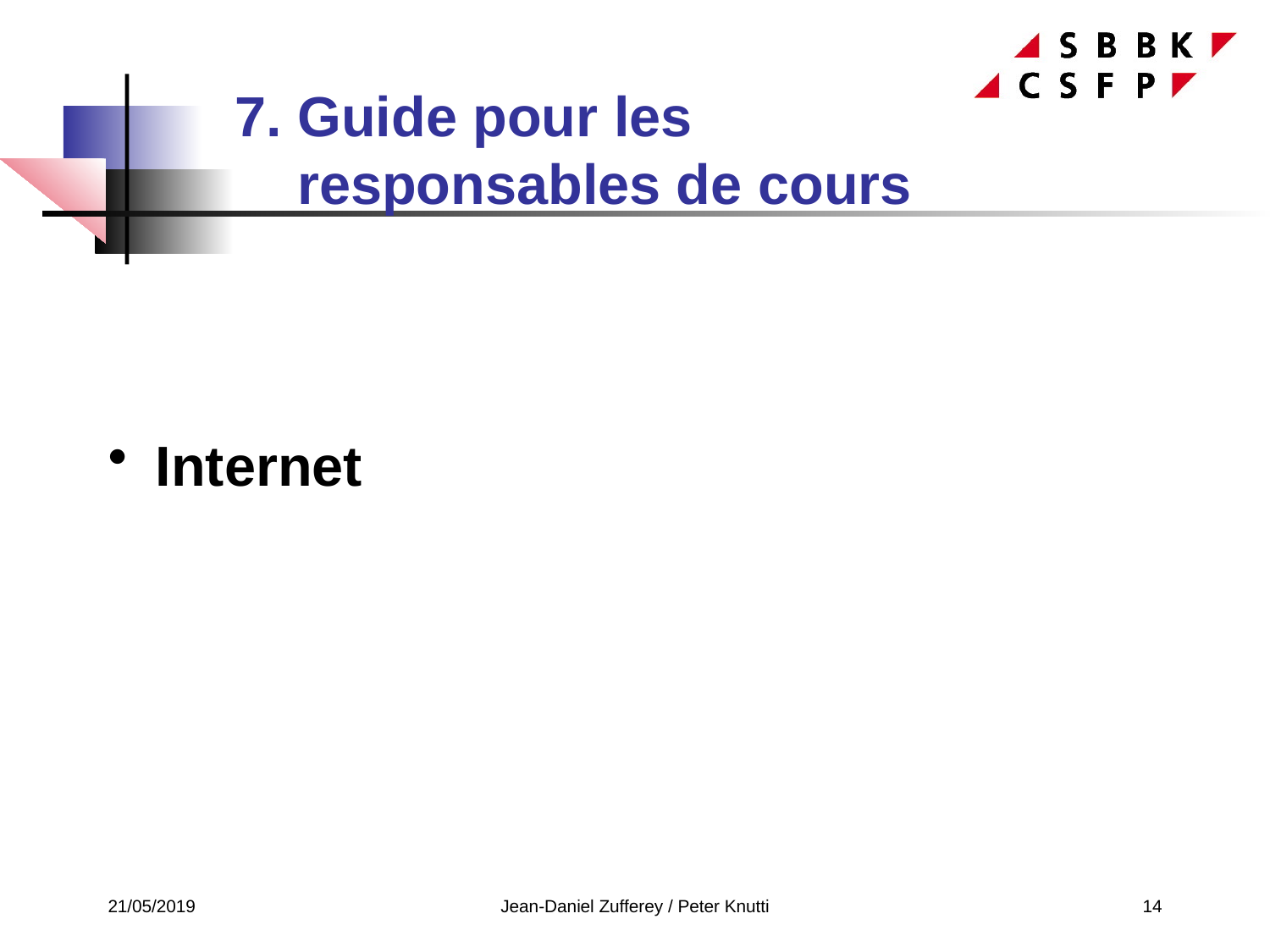

# 7. Guide pour les responsables de cours
Internet
21/05/2019
Jean-Daniel Zufferey / Peter Knutti
14